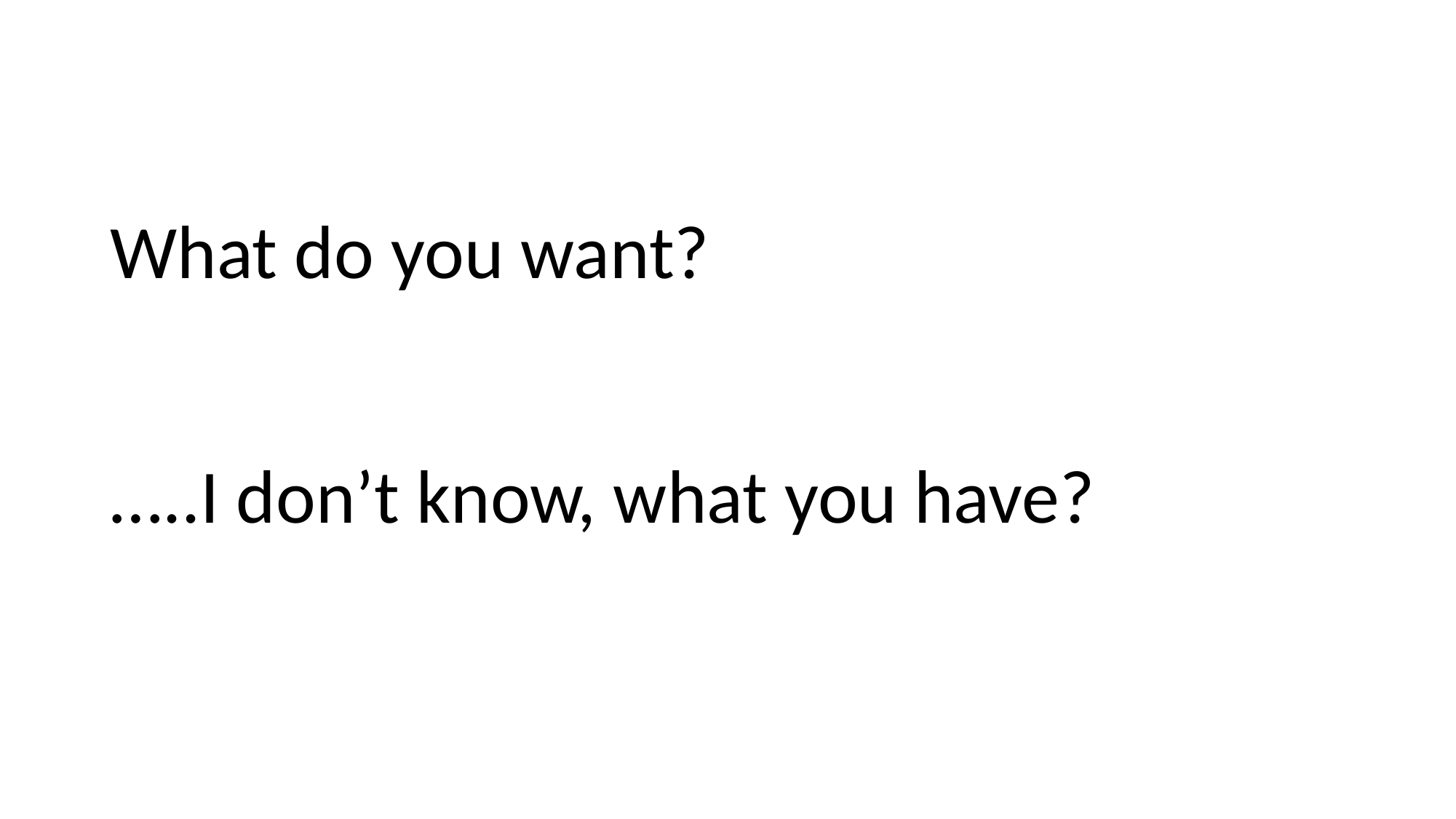

# What do you want? …..I don’t know, what you have?